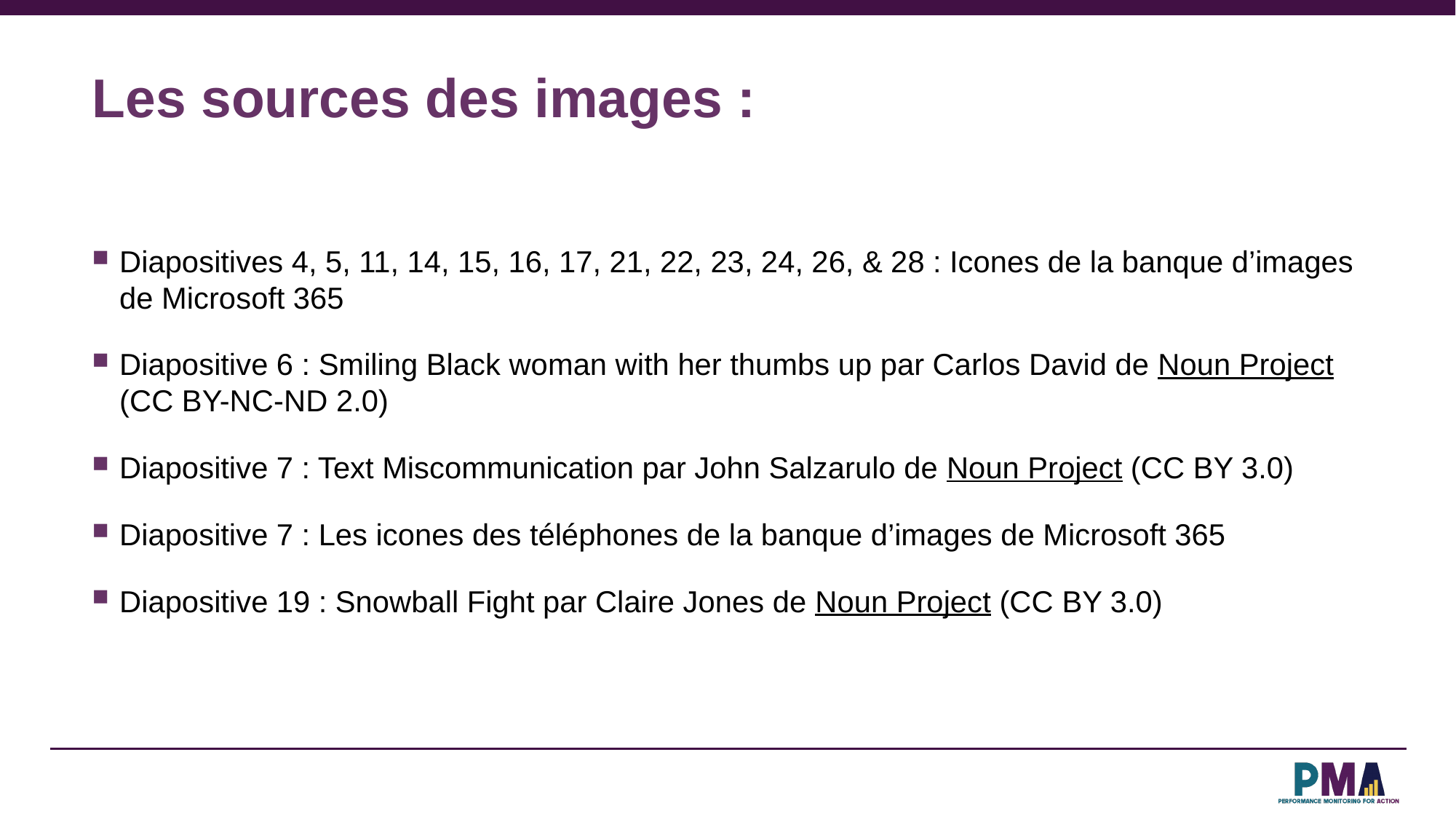

# Les sources des images :
Diapositives 4, 5, 11, 14, 15, 16, 17, 21, 22, 23, 24, 26, & 28 : Icones de la banque d’images de Microsoft 365
Diapositive 6 : Smiling Black woman with her thumbs up par Carlos David de Noun Project (CC BY-NC-ND 2.0)
Diapositive 7 : Text Miscommunication par John Salzarulo de Noun Project (CC BY 3.0)
Diapositive 7 : Les icones des téléphones de la banque d’images de Microsoft 365
Diapositive 19 : Snowball Fight par Claire Jones de Noun Project (CC BY 3.0)